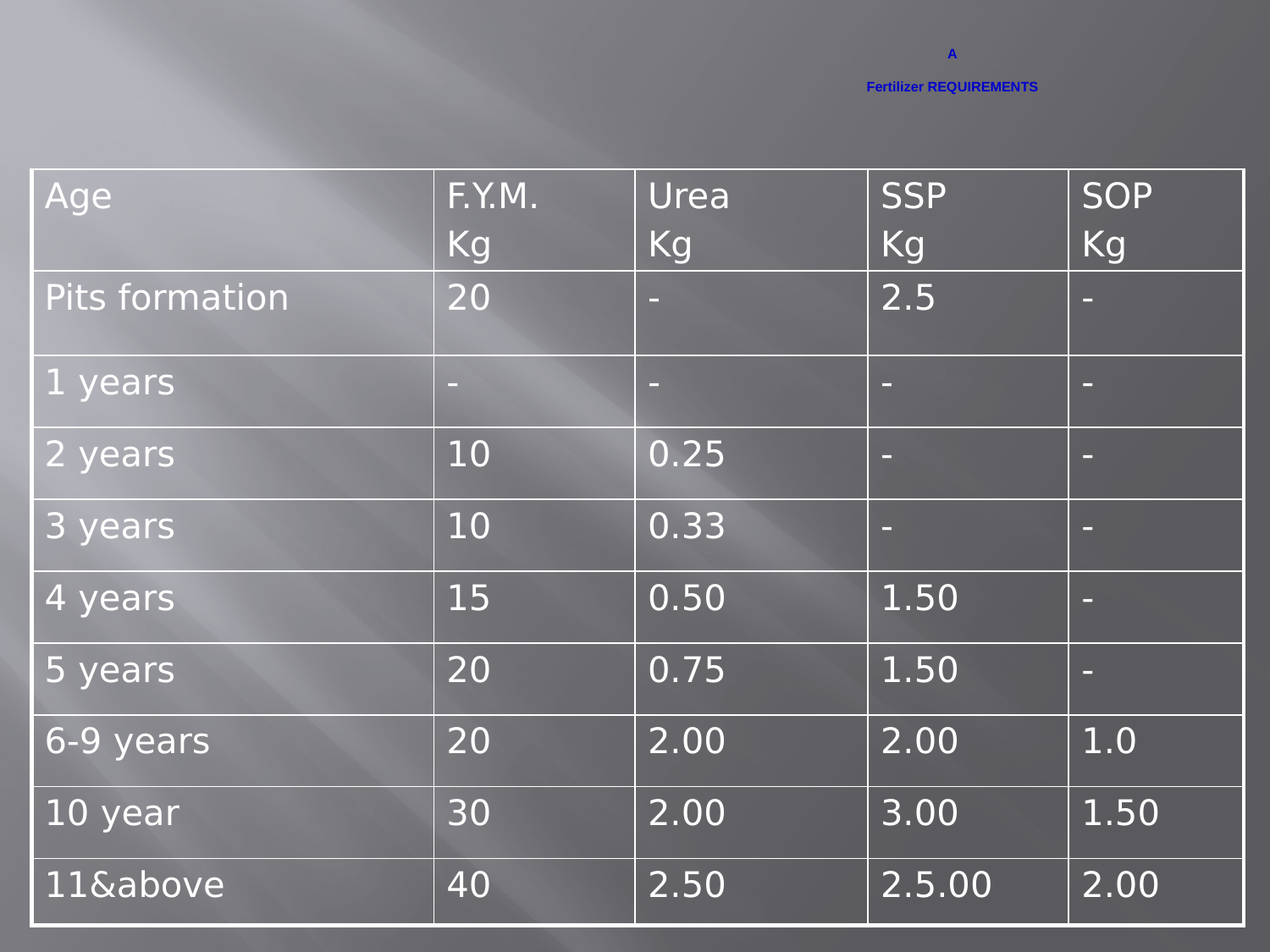

# A Fertilizer REQUIREMENTS
| Age | F.Y.M. Kg | Urea Kg | SSP Kg | SOP Kg |
| --- | --- | --- | --- | --- |
| Pits formation | 20 | - | 2.5 | - |
| 1 years | - | - | - | - |
| 2 years | 10 | 0.25 | - | - |
| 3 years | 10 | 0.33 | - | - |
| 4 years | 15 | 0.50 | 1.50 | - |
| 5 years | 20 | 0.75 | 1.50 | - |
| 6-9 years | 20 | 2.00 | 2.00 | 1.0 |
| 10 year | 30 | 2.00 | 3.00 | 1.50 |
| 11&above | 40 | 2.50 | 2.5.00 | 2.00 |